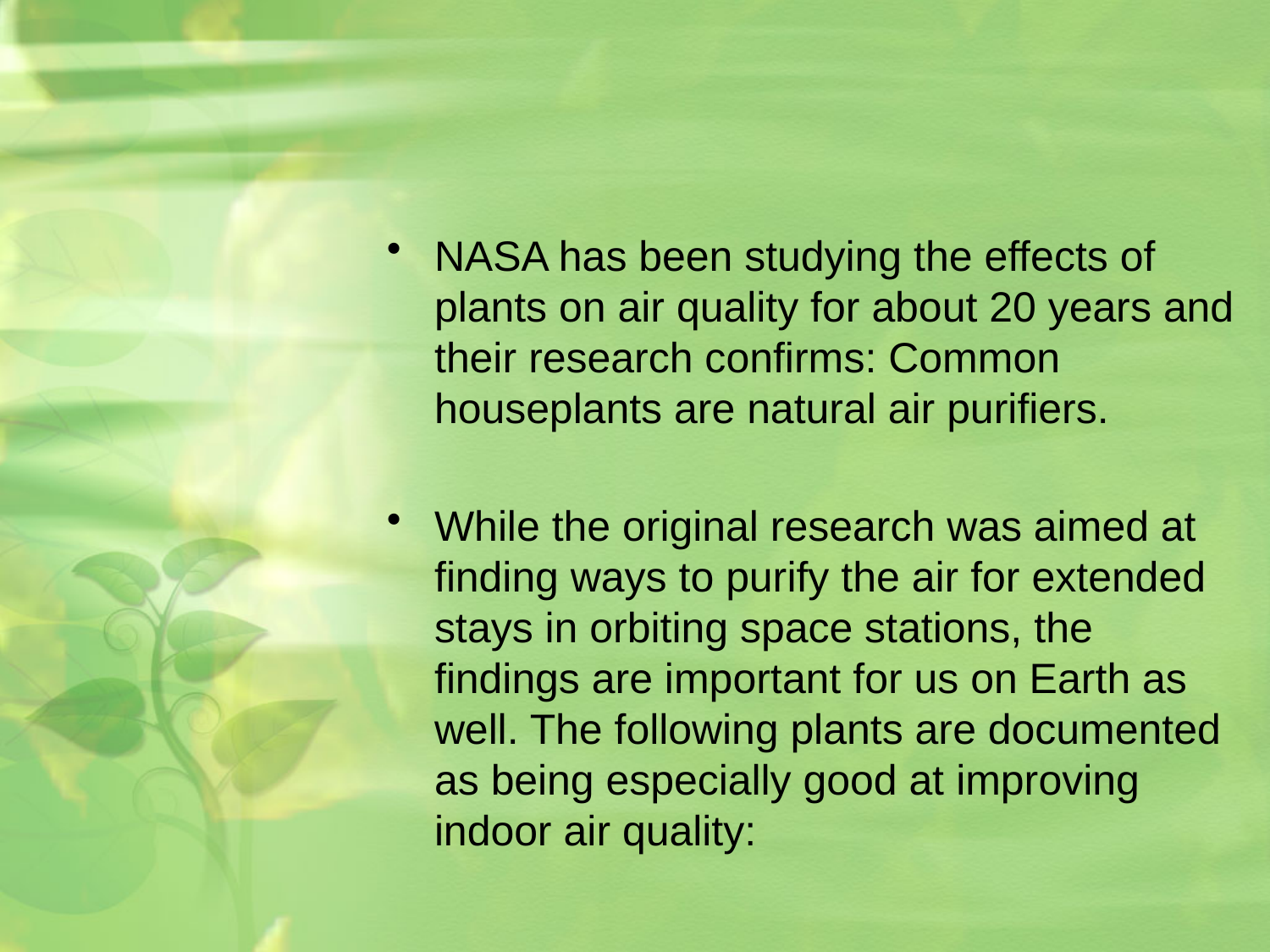

#
NASA has been studying the effects of plants on air quality for about 20 years and their research confirms: Common houseplants are natural air purifiers.

While the original research was aimed at finding ways to purify the air for extended stays in orbiting space stations, the findings are important for us on Earth as well. The following plants are documented as being especially good at improving indoor air quality: